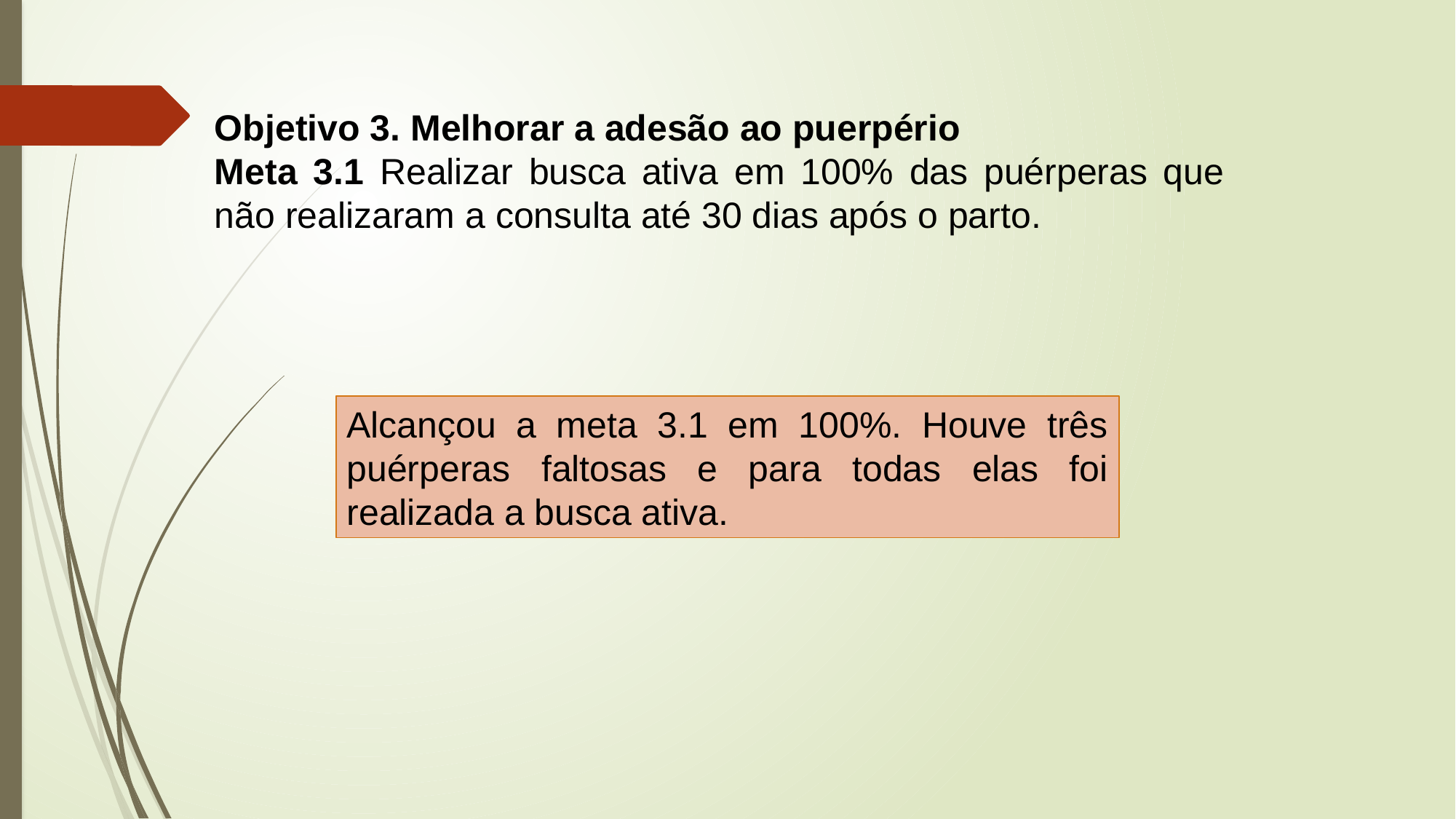

Objetivo 3. Melhorar a adesão ao puerpério
Meta 3.1 Realizar busca ativa em 100% das puérperas que não realizaram a consulta até 30 dias após o parto.
Alcançou a meta 3.1 em 100%. Houve três puérperas faltosas e para todas elas foi realizada a busca ativa.